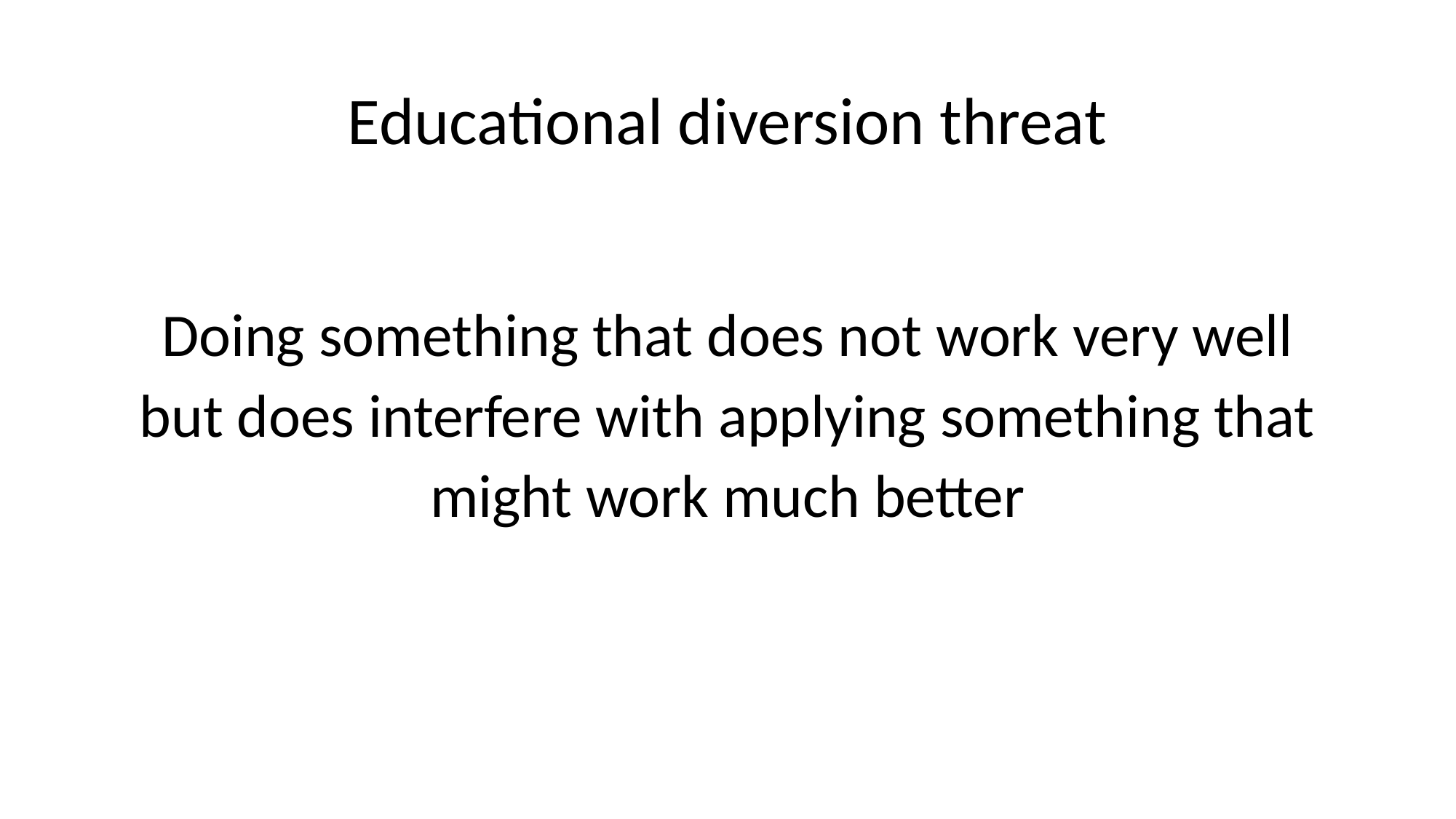

# Educational diversion threat
Doing something that does not work very well
 but does interfere with applying something that
might work much better